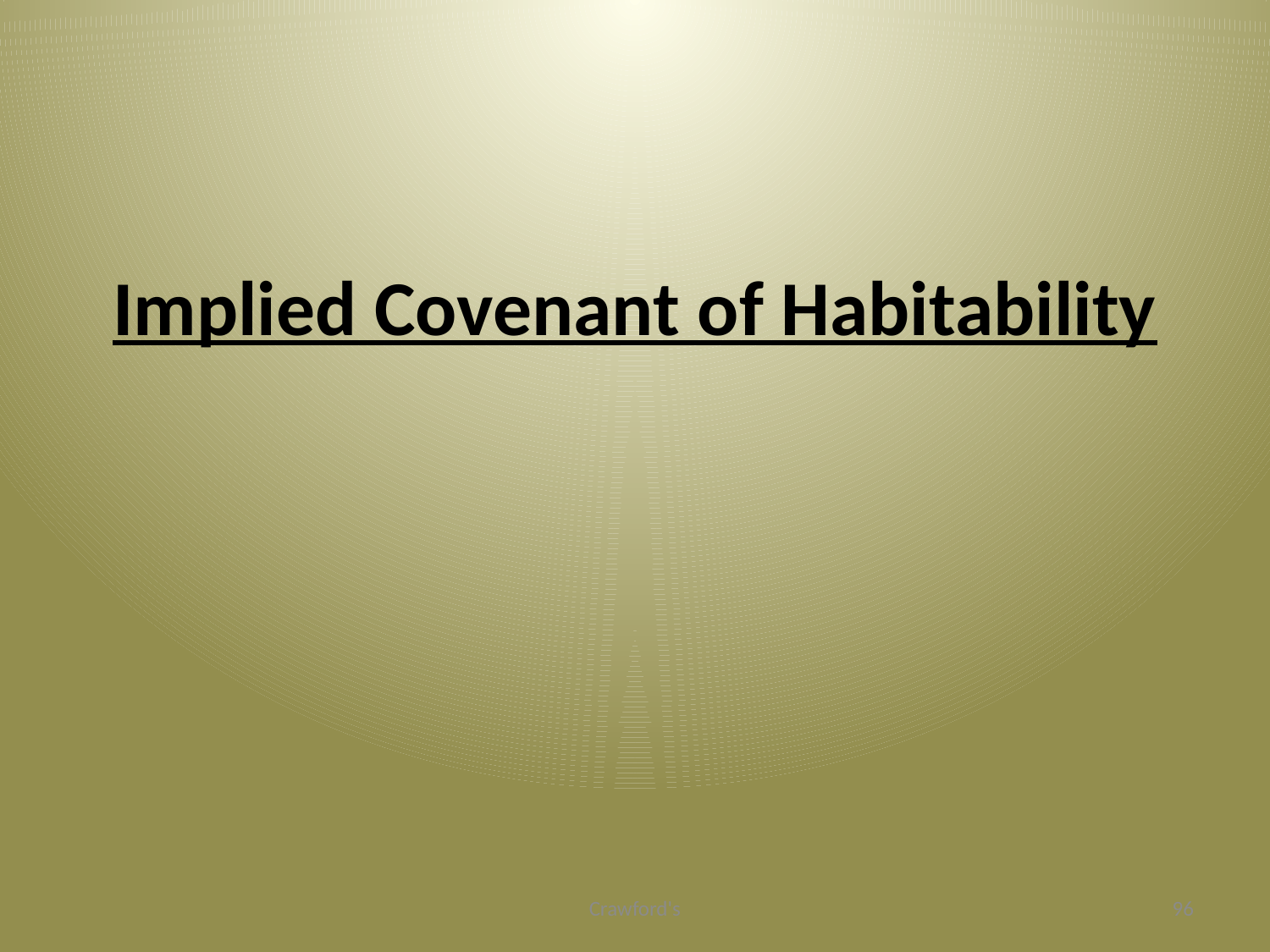

# Implied Covenant of Habitability

Crawford's
96